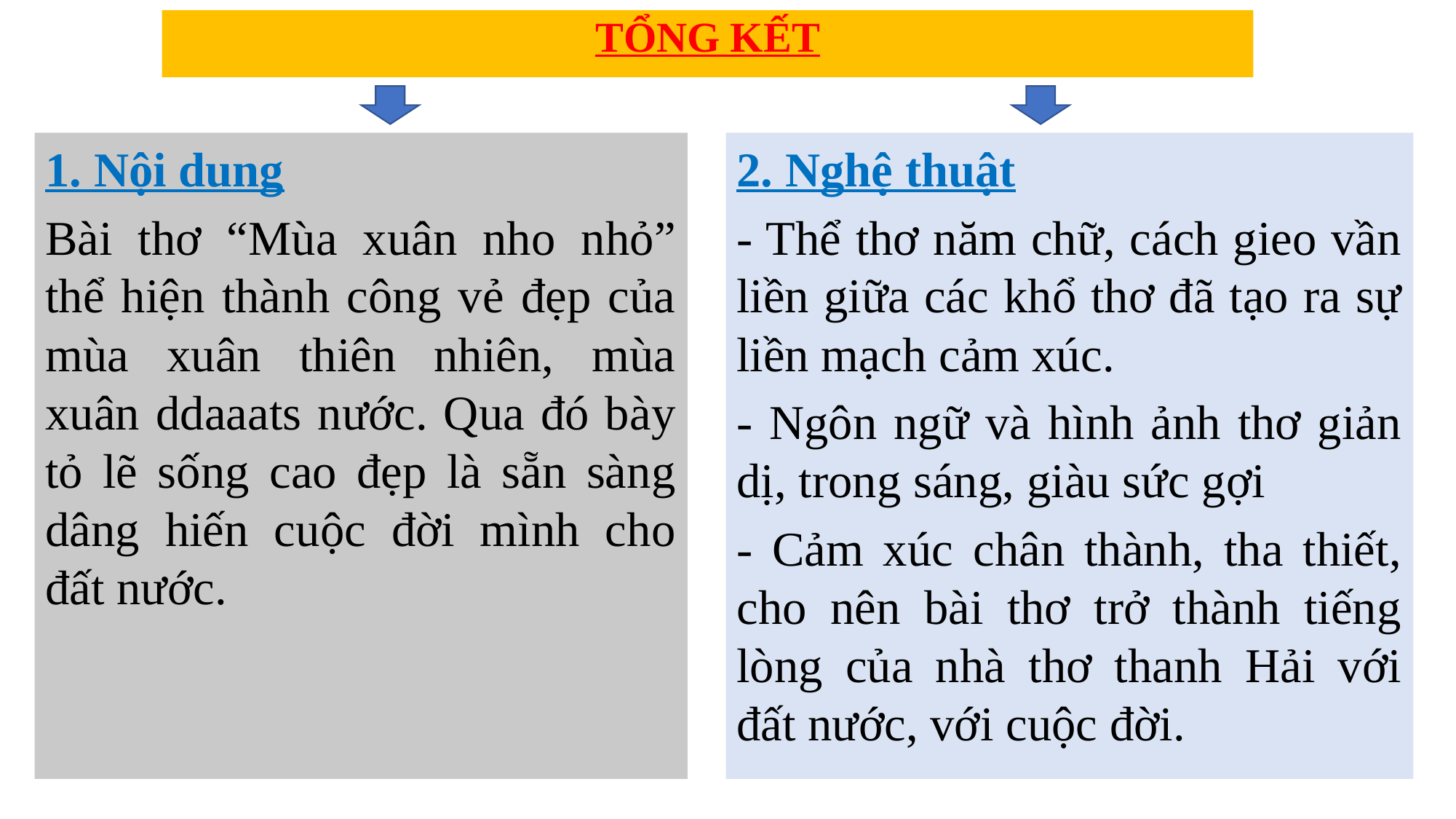

TỔNG KẾT

1. Nội dung
Bài thơ “Mùa xuân nho nhỏ” thể hiện thành công vẻ đẹp của mùa xuân thiên nhiên, mùa xuân ddaaats nước. Qua đó bày tỏ lẽ sống cao đẹp là sẵn sàng dâng hiến cuộc đời mình cho đất nước.
2. Nghệ thuật
- Thể thơ năm chữ, cách gieo vần liền giữa các khổ thơ đã tạo ra sự liền mạch cảm xúc.
- Ngôn ngữ và hình ảnh thơ giản dị, trong sáng, giàu sức gợi
- Cảm xúc chân thành, tha thiết, cho nên bài thơ trở thành tiếng lòng của nhà thơ thanh Hải với đất nước, với cuộc đời.